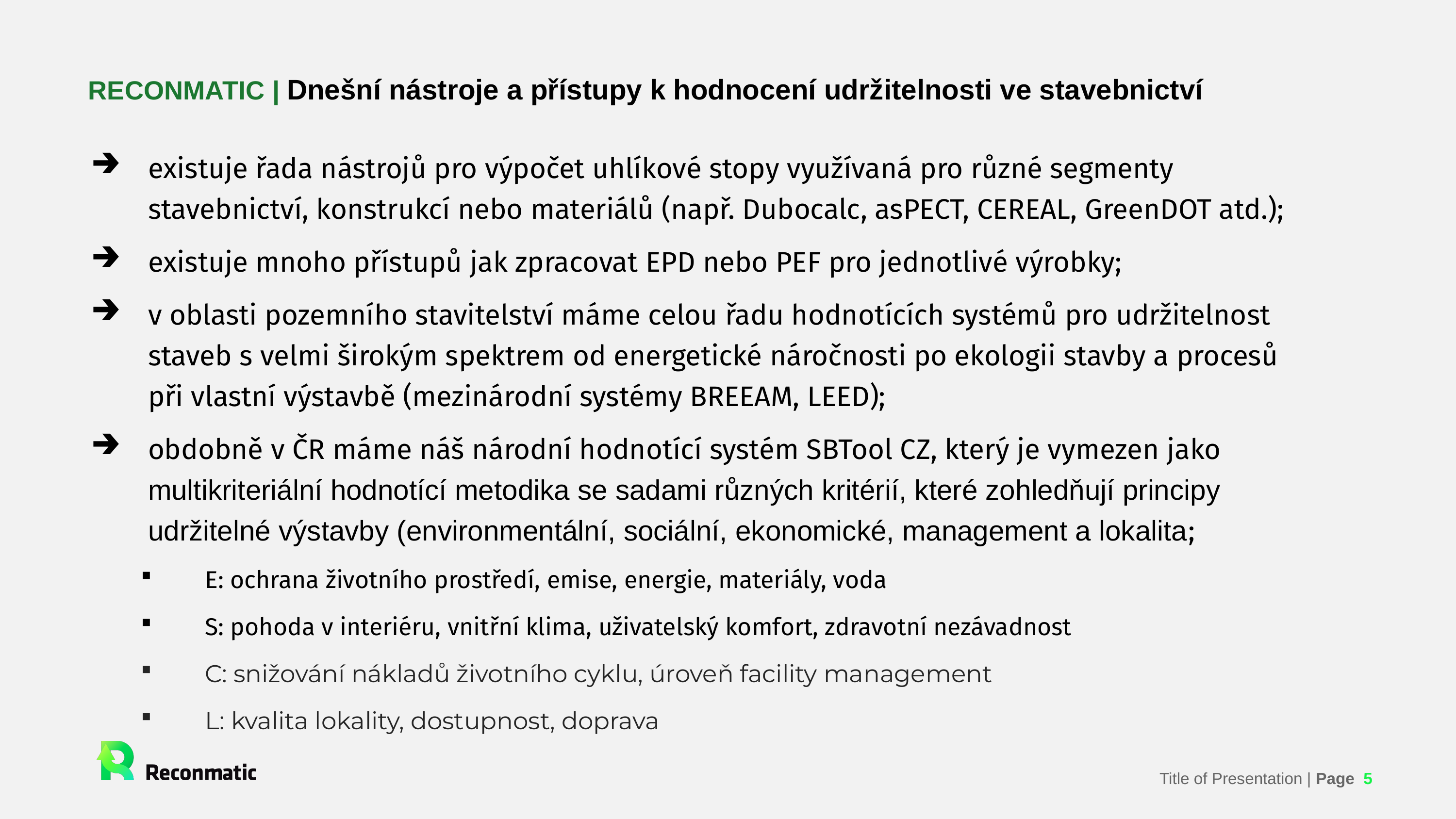

RECONMATIC | Dnešní nástroje a přístupy k hodnocení udržitelnosti ve stavebnictví
existuje řada nástrojů pro výpočet uhlíkové stopy využívaná pro různé segmenty stavebnictví, konstrukcí nebo materiálů (např. Dubocalc, asPECT, CEREAL, GreenDOT atd.);
existuje mnoho přístupů jak zpracovat EPD nebo PEF pro jednotlivé výrobky;
v oblasti pozemního stavitelství máme celou řadu hodnotících systémů pro udržitelnost staveb s velmi širokým spektrem od energetické náročnosti po ekologii stavby a procesů při vlastní výstavbě (mezinárodní systémy BREEAM, LEED);
obdobně v ČR máme náš národní hodnotící systém SBTool CZ, který je vymezen jako multikriteriální hodnotící metodika se sadami různých kritérií, které zohledňují principy udržitelné výstavby (environmentální, sociální, ekonomické, management a lokalita;
E: ochrana životního prostředí, emise, energie, materiály, voda
S: pohoda v interiéru, vnitřní klima, uživatelský komfort, zdravotní nezávadnost
C: snižování nákladů životního cyklu, úroveň facility management
L: kvalita lokality, dostupnost, doprava